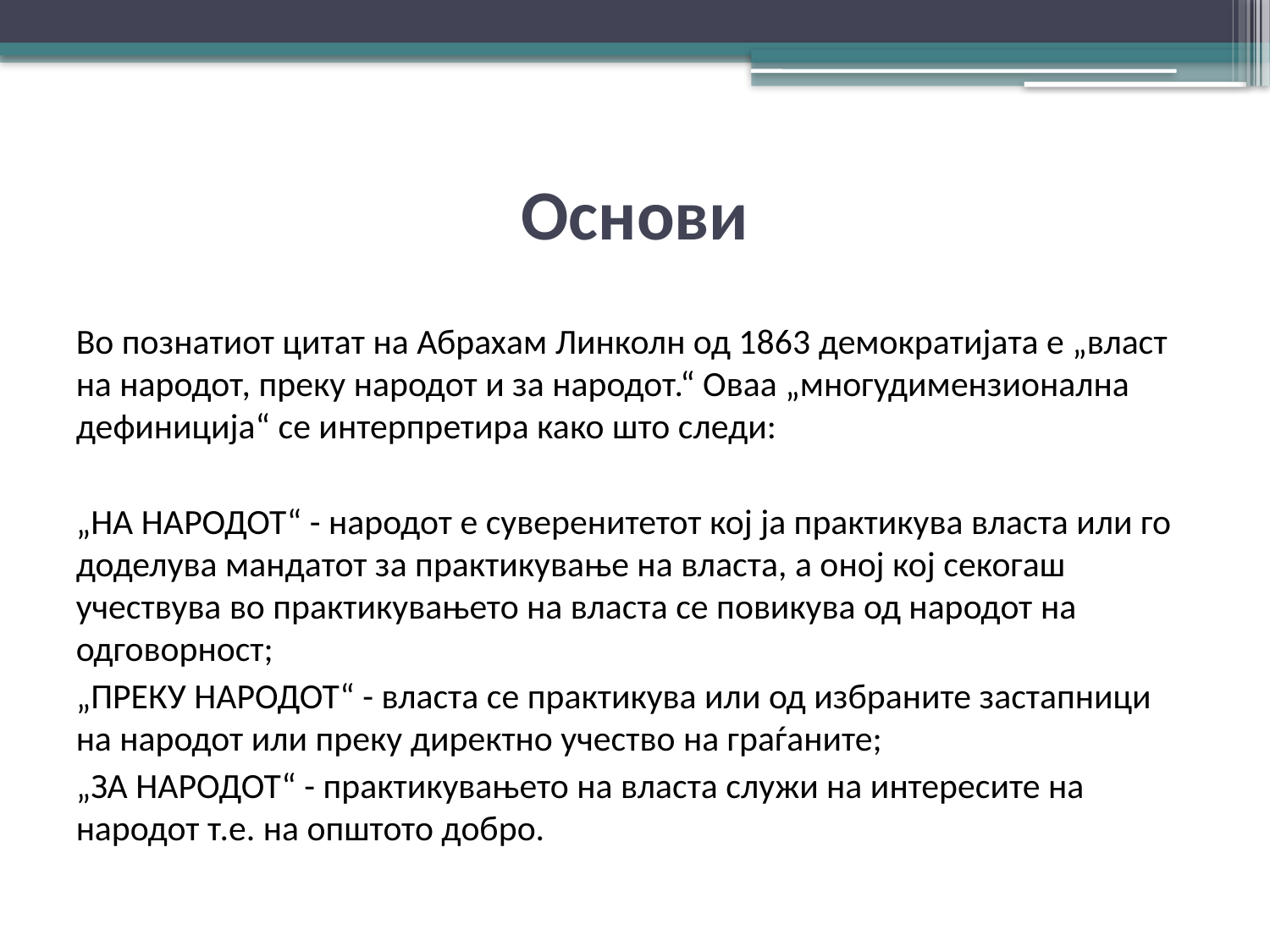

# Основи
Во познатиот цитат на Абрахам Линколн од 1863 демократијата е „власт на народот, преку народот и за народот.“ Оваа „многудимензионална дефиниција“ се интерпретира како што следи:

„НА НАРОДОТ“ - народот е суверенитетот кој ја практикува власта или го доделува мандатот за практикување на власта, а оној кој секогаш учествува во практикувањето на власта се повикува од народот на одговорност;
„ПРЕКУ НАРОДОТ“ - власта се практикува или од избраните застапници на народот или преку директно учество на граѓаните;
„ЗА НАРОДОТ“ - практикувањето на власта служи на интересите на народот т.е. на општото добро.